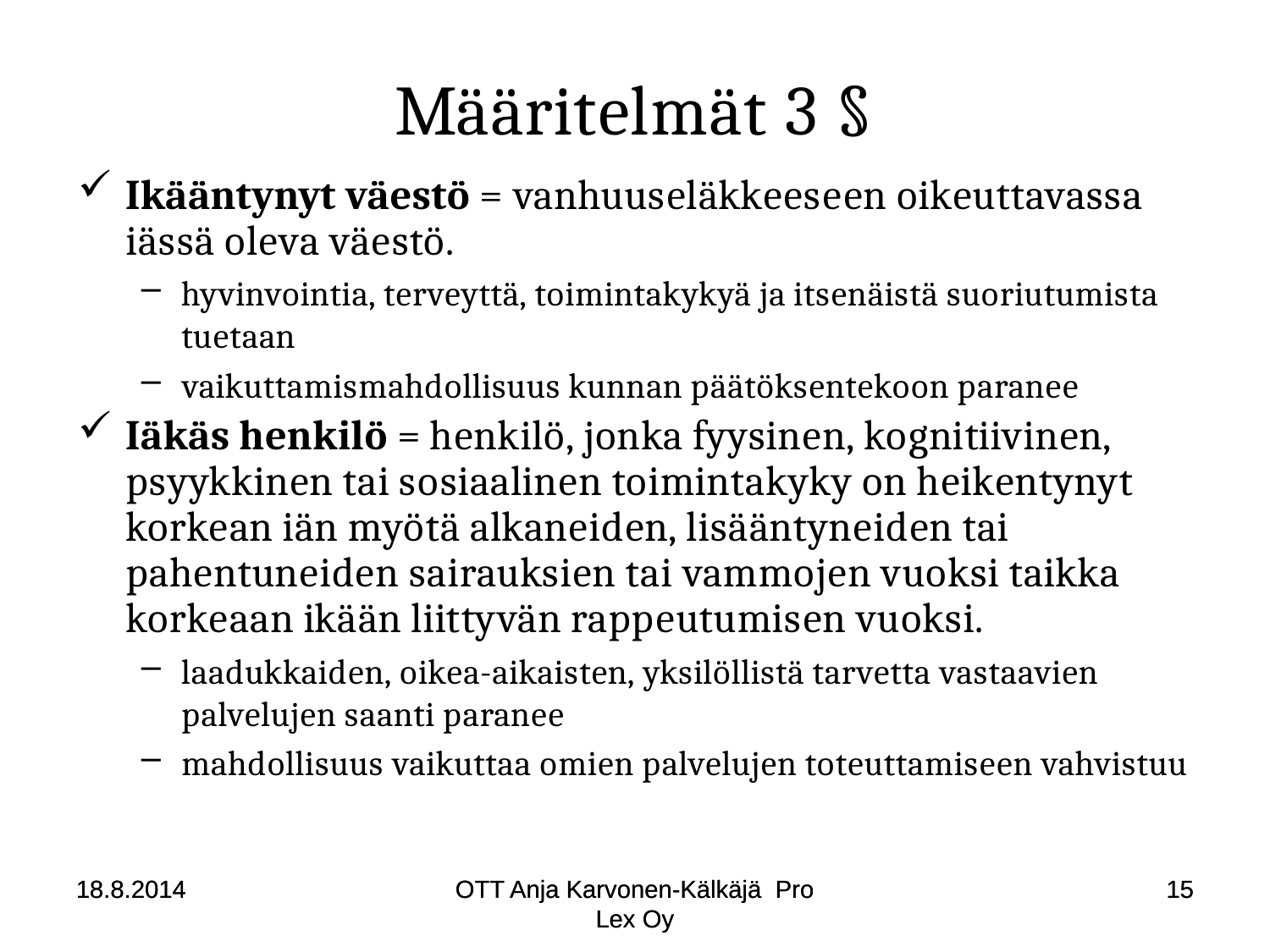

# Määritelmät 3 §
Ikääntynyt väestö = vanhuuseläkkeeseen oikeuttavassa iässä oleva väestö.
hyvinvointia, terveyttä, toimintakykyä ja itsenäistä suoriutumista tuetaan
vaikuttamismahdollisuus kunnan päätöksentekoon paranee
Iäkäs henkilö = henkilö, jonka fyysinen, kognitiivinen, psyykkinen tai sosiaalinen toimintakyky on heikentynyt korkean iän myötä alkaneiden, lisääntyneiden tai pahentuneiden sairauksien tai vammojen vuoksi taikka korkeaan ikään liittyvän rappeutumisen vuoksi.
laadukkaiden, oikea-aikaisten, yksilöllistä tarvetta vastaavien palvelujen saanti paranee
mahdollisuus vaikuttaa omien palvelujen toteuttamiseen vahvistuu

18.8.2014
18.8.2014
OTT Anja Karvonen-Kälkäjä  Pro Lex Oy
OTT Anja Karvonen-Kälkäjä  Pro Lex Oy
15
15